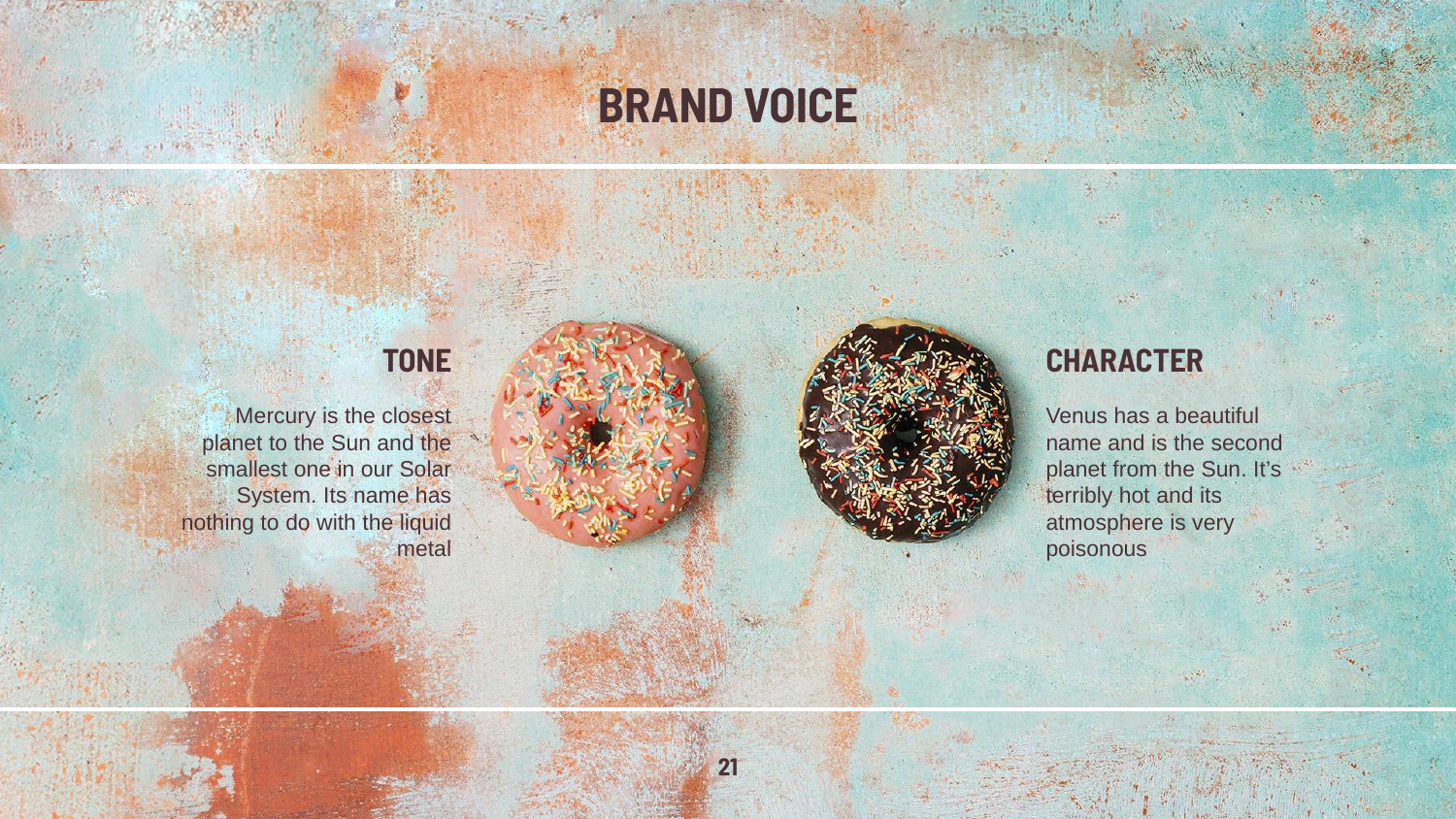

# BRAND VOICE
TONE
CHARACTER
Mercury is the closest planet to the Sun and the smallest one in our Solar System. Its name has nothing to do with the liquid metal
Venus has a beautiful name and is the second planet from the Sun. It’s terribly hot and its atmosphere is very poisonous
21